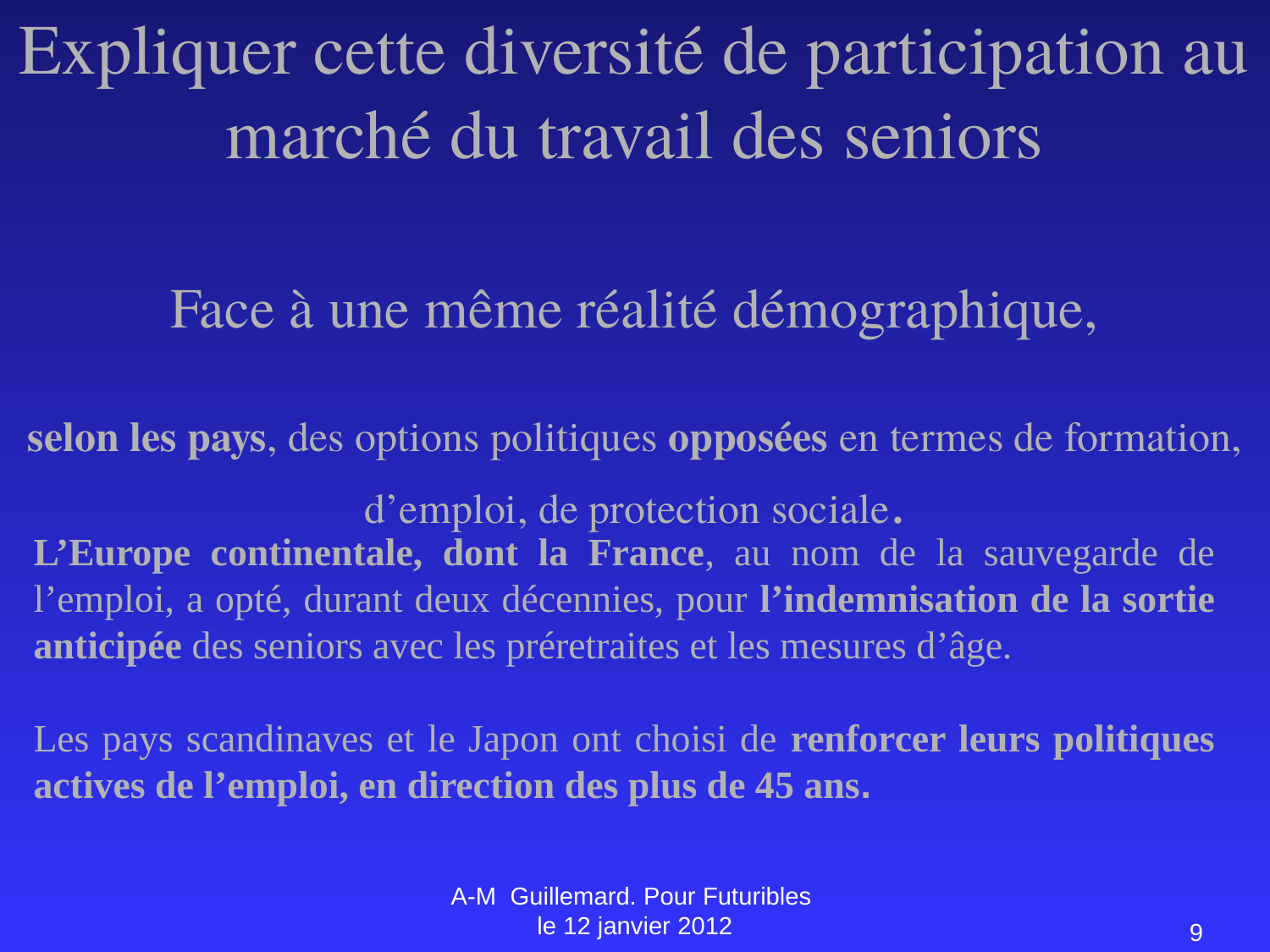

Expliquer cette diversité de participation au marché du travail des seniors
 Face à une même réalité démographique,
selon les pays, des options politiques opposées en termes de formation, d’emploi, de protection sociale.

L’Europe continentale, dont la France, au nom de la sauvegarde de l’emploi, a opté, durant deux décennies, pour l’indemnisation de la sortie anticipée des seniors avec les préretraites et les mesures d’âge.

Les pays scandinaves et le Japon ont choisi de renforcer leurs politiques actives de l’emploi, en direction des plus de 45 ans.

A-M  Guillemard. Pour Futuribles  le 12 janvier 2012
9